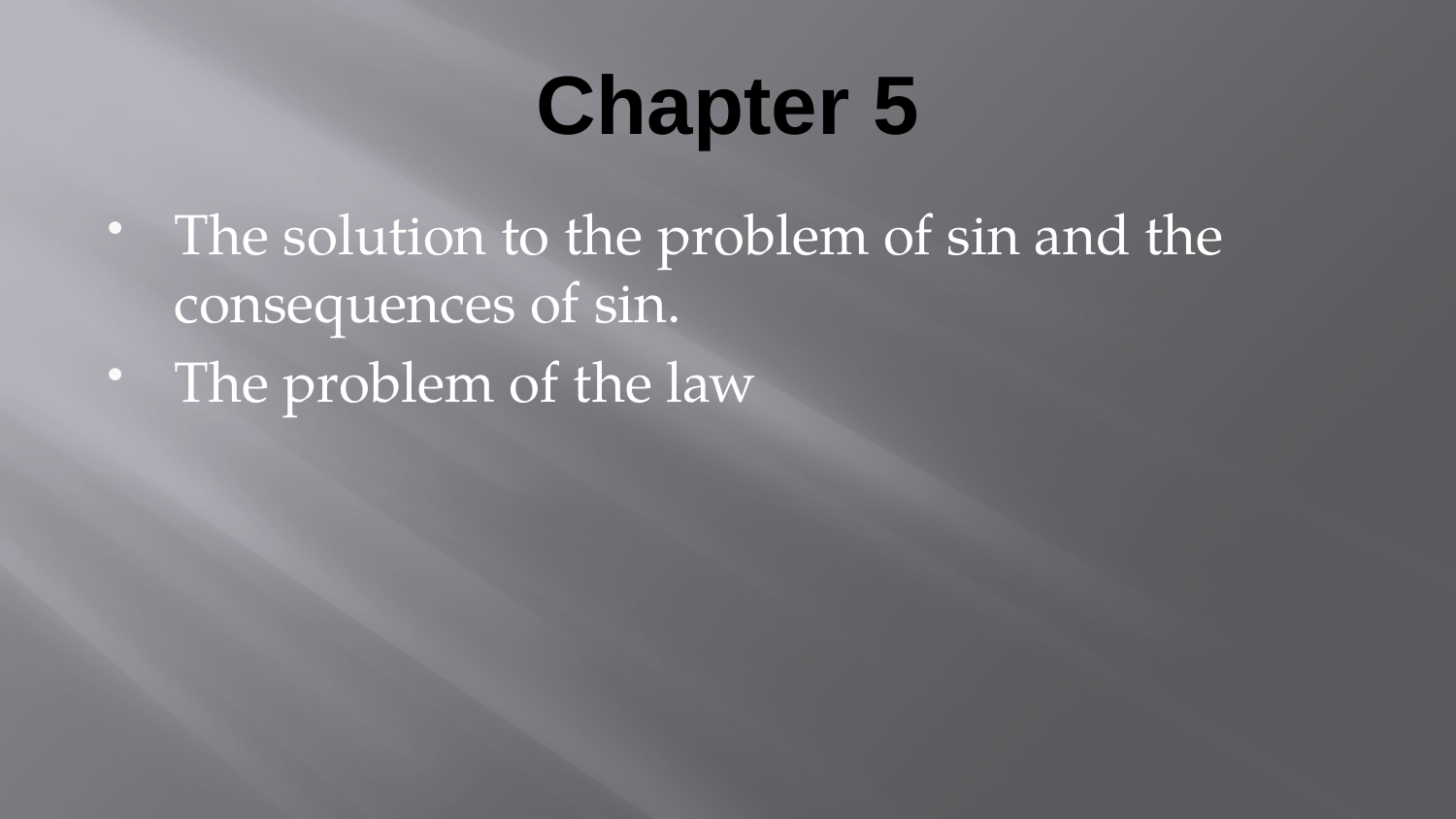

# Chapter 5
The solution to the problem of sin and the consequences of sin.
The problem of the law